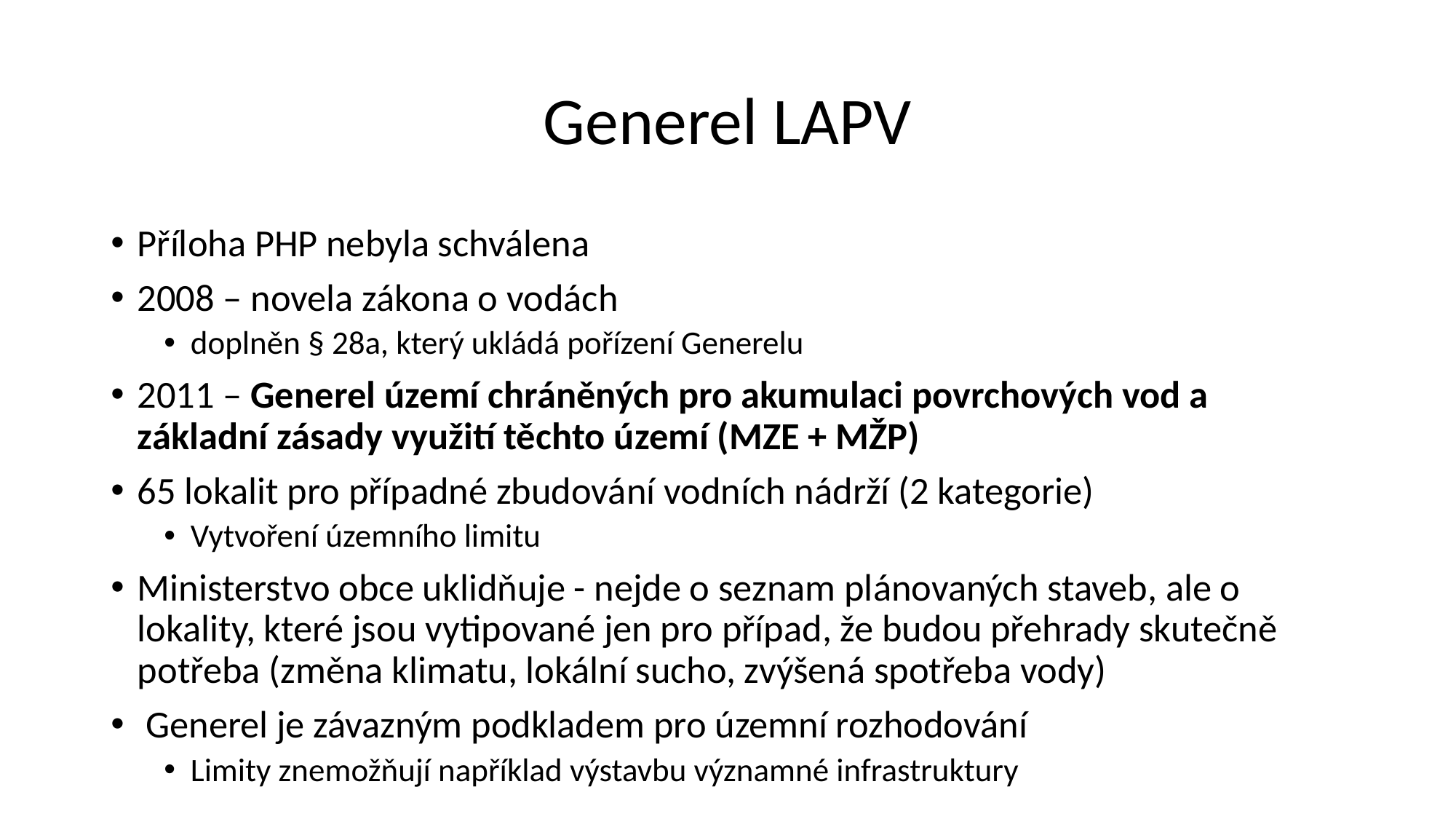

# Generel LAPV
Příloha PHP nebyla schválena
2008 – novela zákona o vodách
doplněn § 28a, který ukládá pořízení Generelu
2011 – Generel území chráněných pro akumulaci povrchových vod a základní zásady využití těchto území (MZE + MŽP)
65 lokalit pro případné zbudování vodních nádrží (2 kategorie)
Vytvoření územního limitu
Ministerstvo obce uklidňuje - nejde o seznam plánovaných staveb, ale o lokality, které jsou vytipované jen pro případ, že budou přehrady skutečně potřeba (změna klimatu, lokální sucho, zvýšená spotřeba vody)
 Generel je závazným podkladem pro územní rozhodování
Limity znemožňují například výstavbu významné infrastruktury